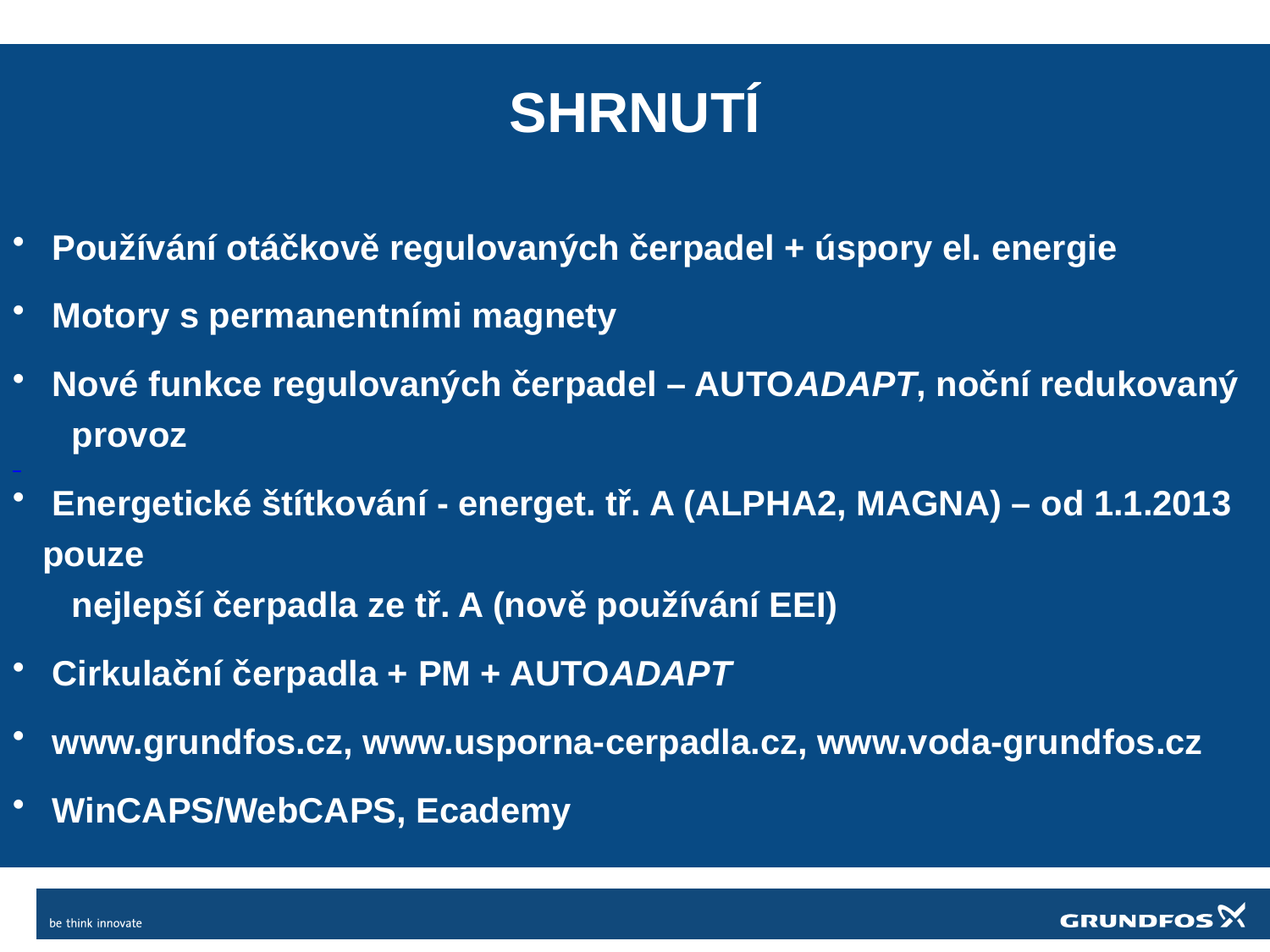

SHRNUTÍ

 Používání otáčkově regulovaných čerpadel + úspory el. energie
 Motory s permanentními magnety
 Nové funkce regulovaných čerpadel – AUTOADAPT, noční redukovaný
   provoz
 Energetické štítkování - energet. tř. A (ALPHA2, MAGNA) – od 1.1.2013 pouze
   nejlepší čerpadla ze tř. A (nově používání EEI)
 Cirkulační čerpadla + PM + AUTOADAPT
 www.grundfos.cz, www.usporna-cerpadla.cz, www.voda-grundfos.cz
 WinCAPS/WebCAPS, Ecademy